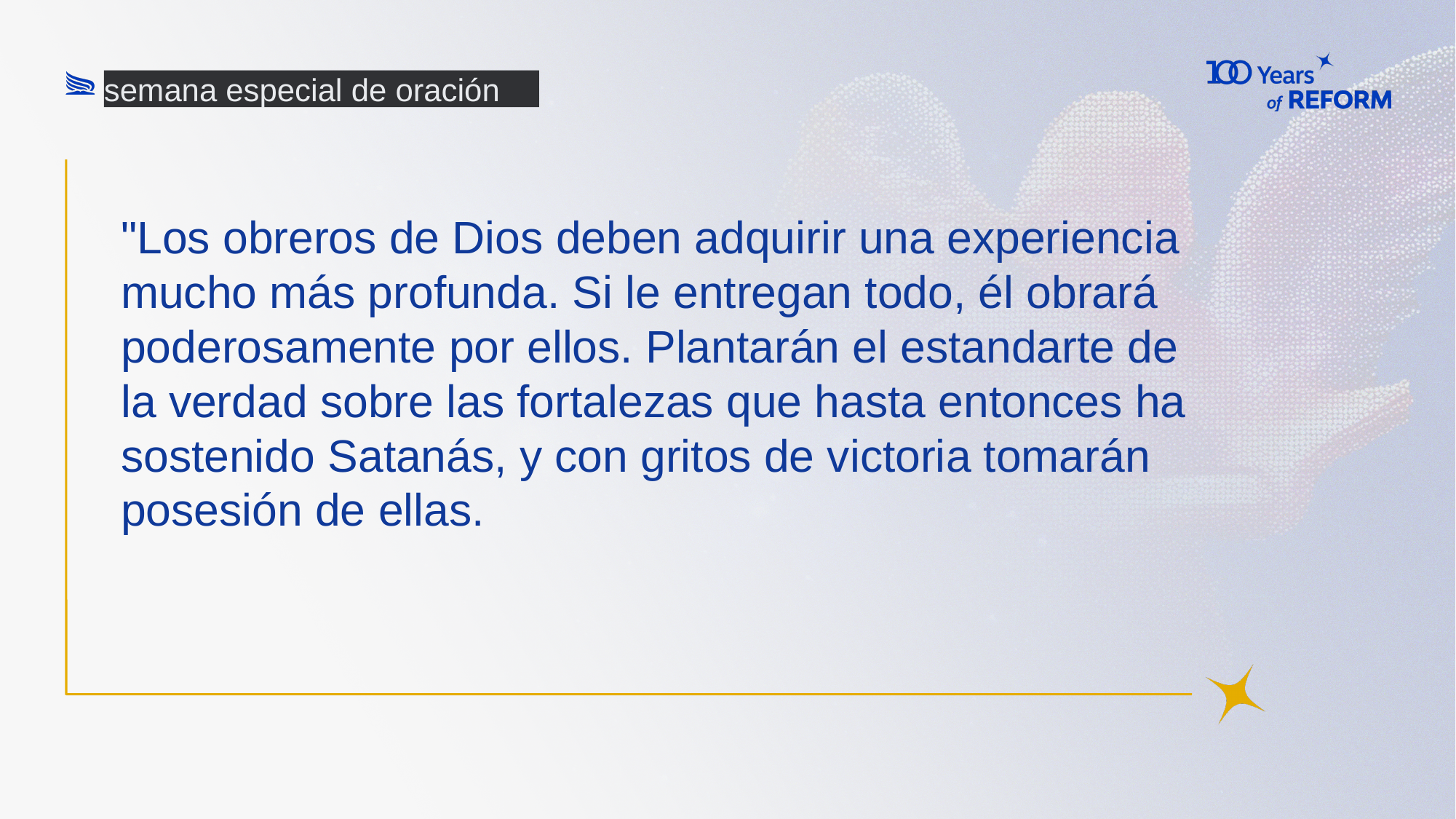

semana especial de oración
"Los obreros de Dios deben adquirir una experiencia mucho más profunda. Si le entregan todo, él obrará poderosamente por ellos. Plantarán el estandarte de la verdad sobre las fortalezas que hasta entonces ha sostenido Satanás, y con gritos de victoria tomarán posesión de ellas.